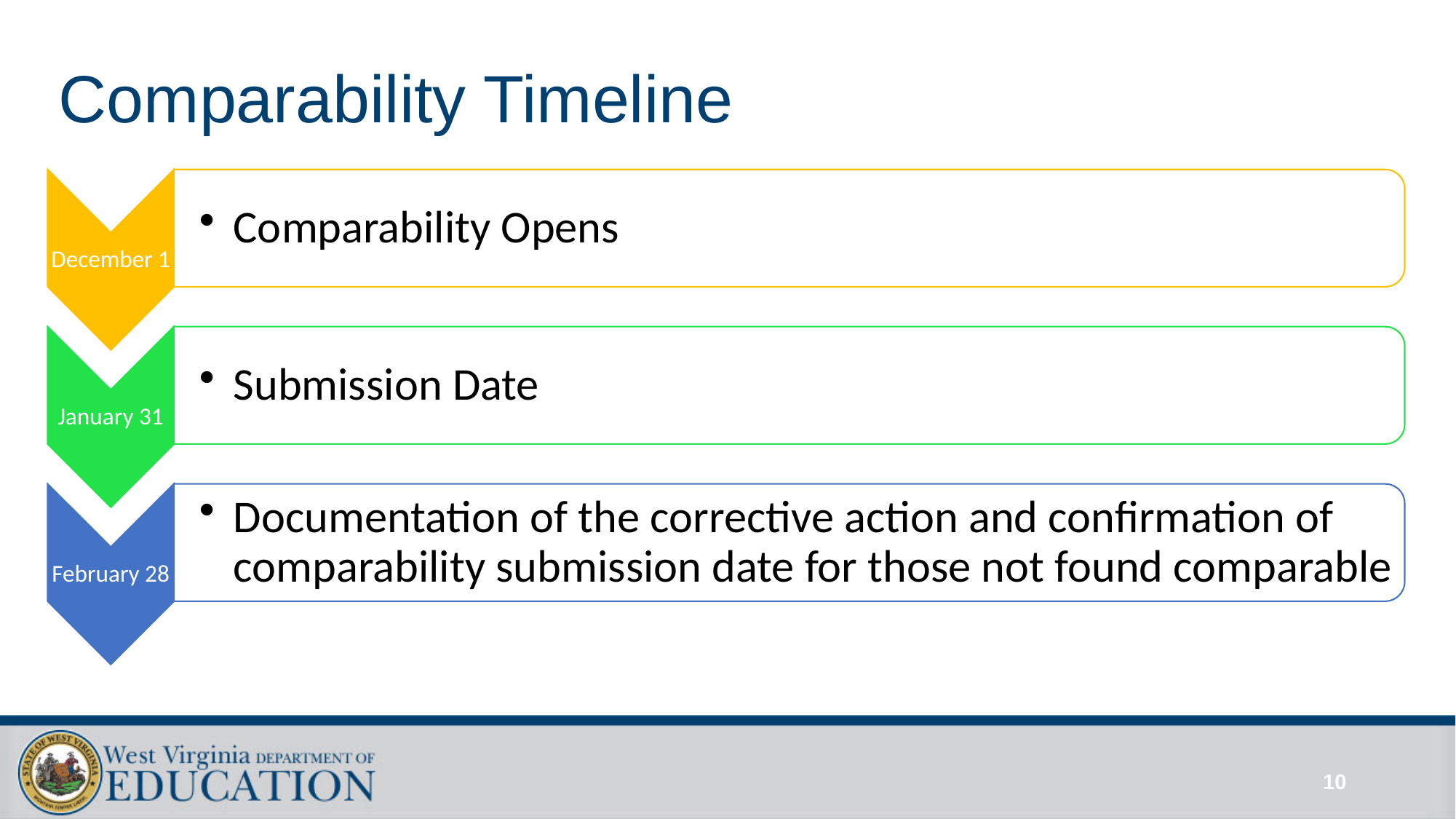

# Comparability Timeline
December 1
Comparability Opens
January 31
Submission Date
February 28
Documentation of the corrective action and confirmation of comparability submission date for those not found comparable
10